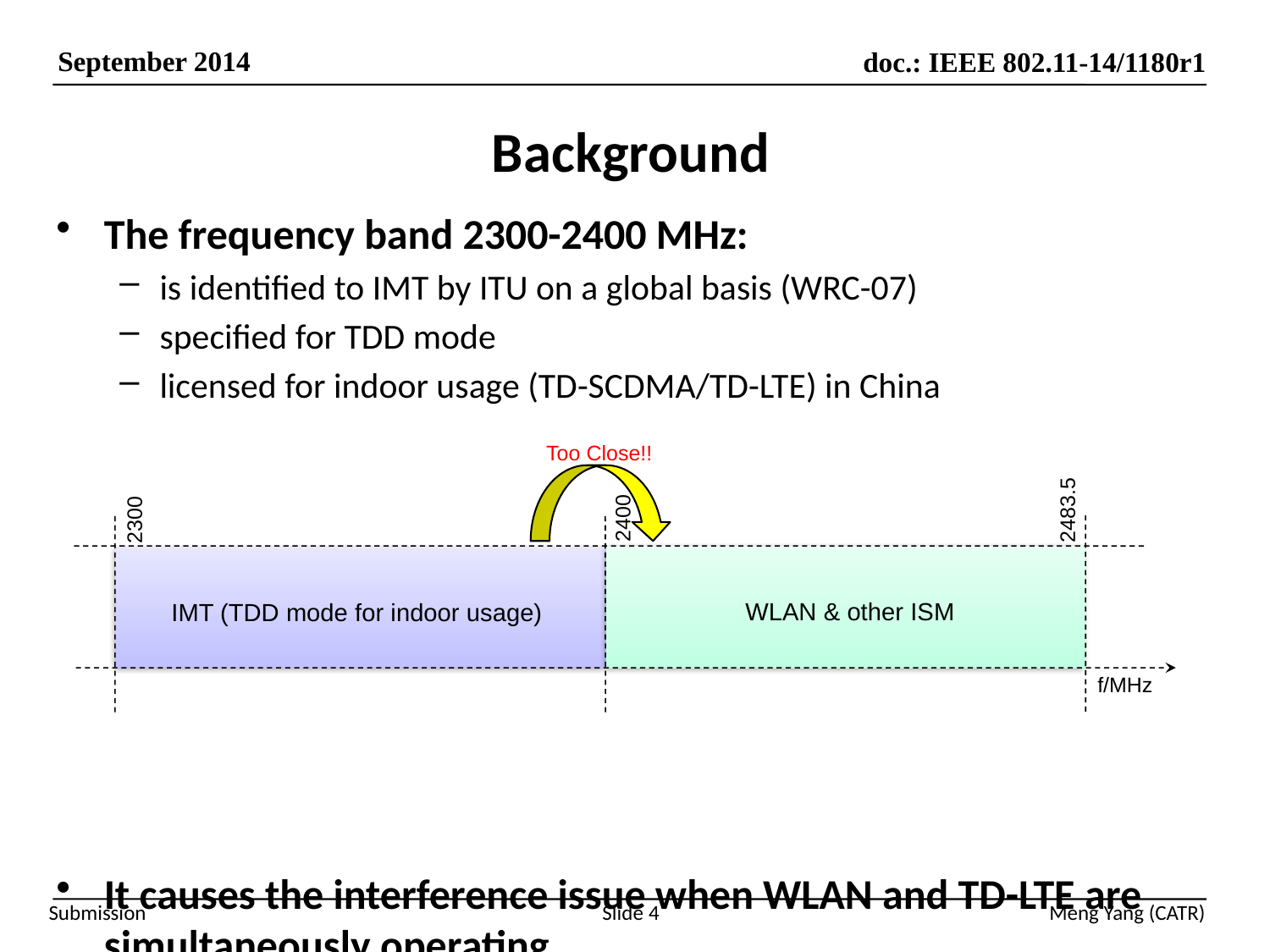

# Background
The frequency band 2300-2400 MHz:
is identified to IMT by ITU on a global basis (WRC-07)
specified for TDD mode
licensed for indoor usage (TD-SCDMA/TD-LTE) in China

It causes the interference issue when WLAN and TD-LTE are simultaneously operating.

Too Close!!
2483.5
2400
2300

WLAN & other ISM
IMT (TDD mode for indoor usage)
f/MHz

Slide 4